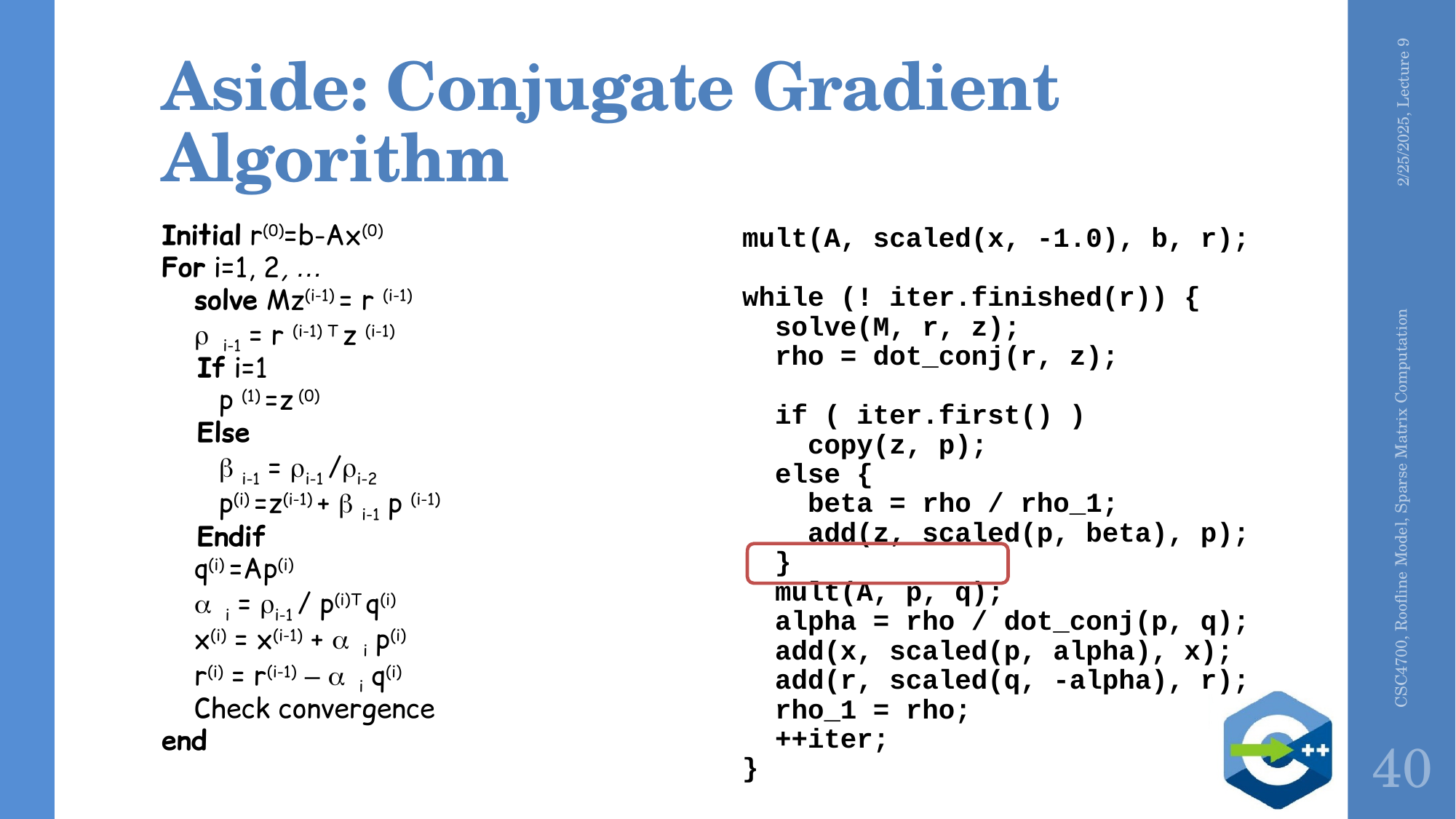

# Aside: Conjugate Gradient Algorithm
2/25/2025, Lecture 9
Initial r(0)=b-Ax(0)
For i=1, 2, …
    solve Mz(i-1) = r (i-1)
    ρ i-1 = r (i-1) T z (i-1)
   If i=1
       p (1) =z (0)
   Else
       β i-1 = ρi-1 /ρi-2
       p(i) =z(i-1) + β i-1 p (i-1)
   Endif
    q(i) =Ap(i)
    α i = ρi-1 / p(i)T q(i)
    x(i) = x(i-1) + α i p(i)
    r(i) = r(i-1) – α i q(i)
    Check convergence
end
mult(A, scaled(x, -1.0), b, r);
while (! iter.finished(r)) {
  solve(M, r, z);
  rho = dot_conj(r, z);

  if ( iter.first() )
    copy(z, p);
  else {
    beta = rho / rho_1;
    add(z, scaled(p, beta), p);
  }
  mult(A, p, q);
  alpha = rho / dot_conj(p, q);
  add(x, scaled(p, alpha), x);
  add(r, scaled(q, -alpha), r);
  rho_1 = rho;
  ++iter;
}
CSC4700, Roofline Model, Sparse Matrix Computation

40